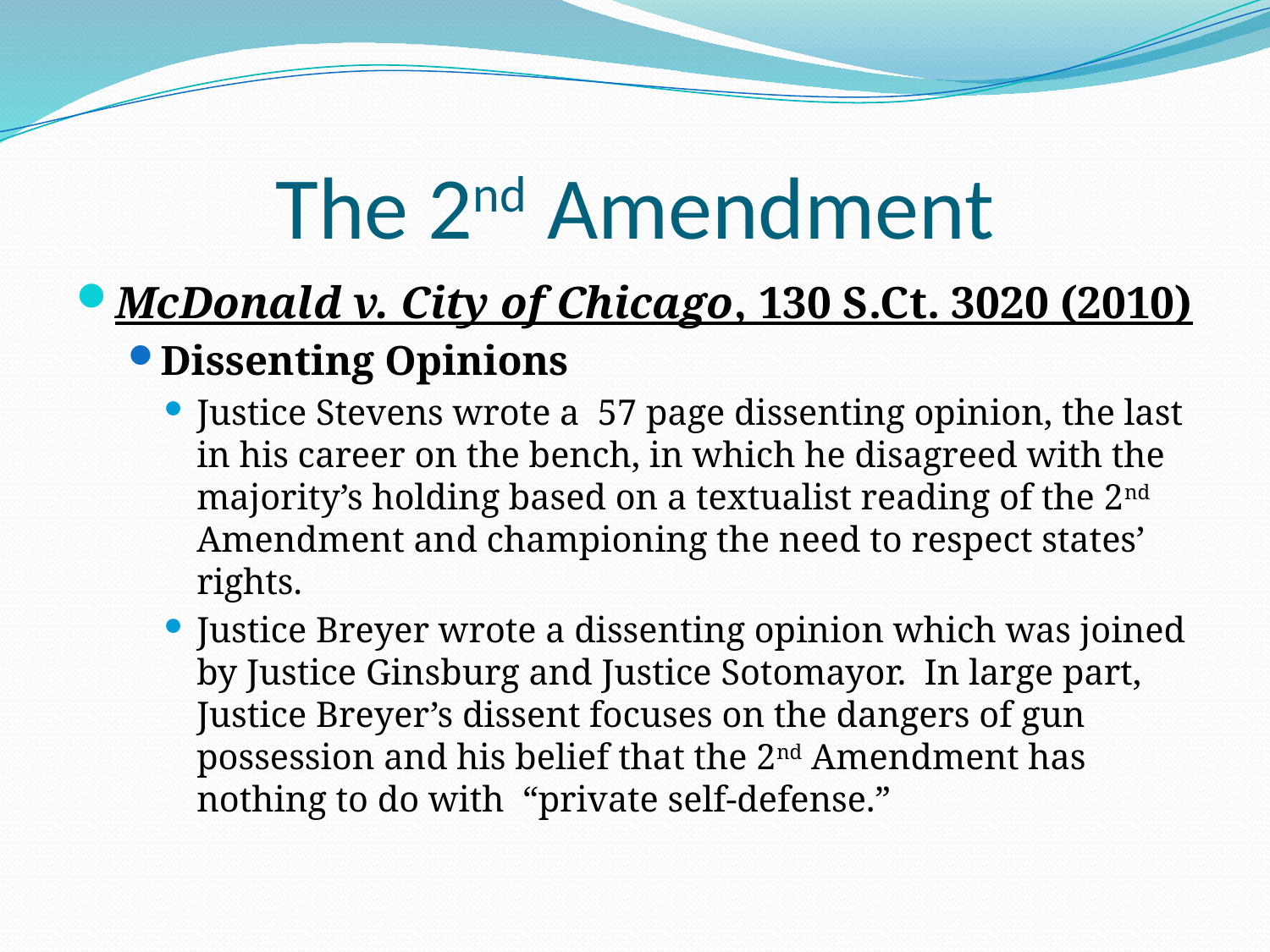

# The 2nd Amendment
McDonald v. City of Chicago, 130 S.Ct. 3020 (2010)
Dissenting Opinions
Justice Stevens wrote a  57 page dissenting opinion, the last in his career on the bench, in which he disagreed with the majority’s holding based on a textualist reading of the 2nd Amendment and championing the need to respect states’ rights.
Justice Breyer wrote a dissenting opinion which was joined by Justice Ginsburg and Justice Sotomayor.  In large part, Justice Breyer’s dissent focuses on the dangers of gun possession and his belief that the 2nd Amendment has nothing to do with  “private self-defense.”